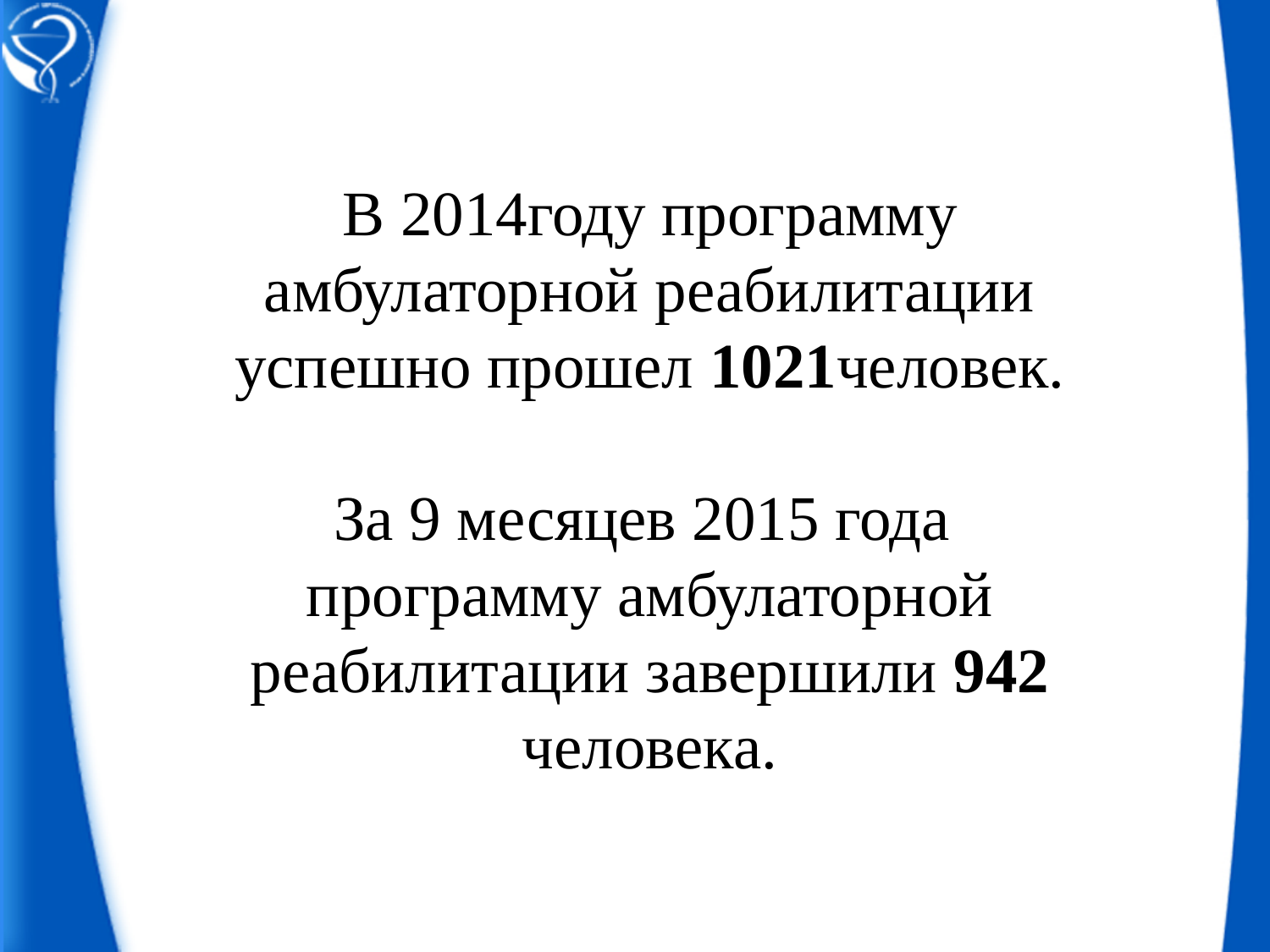

В 2014году программу амбулаторной реабилитации успешно прошел 1021человек.

За 9 месяцев 2015 года  программу амбулаторной реабилитации завершили 942 человека.